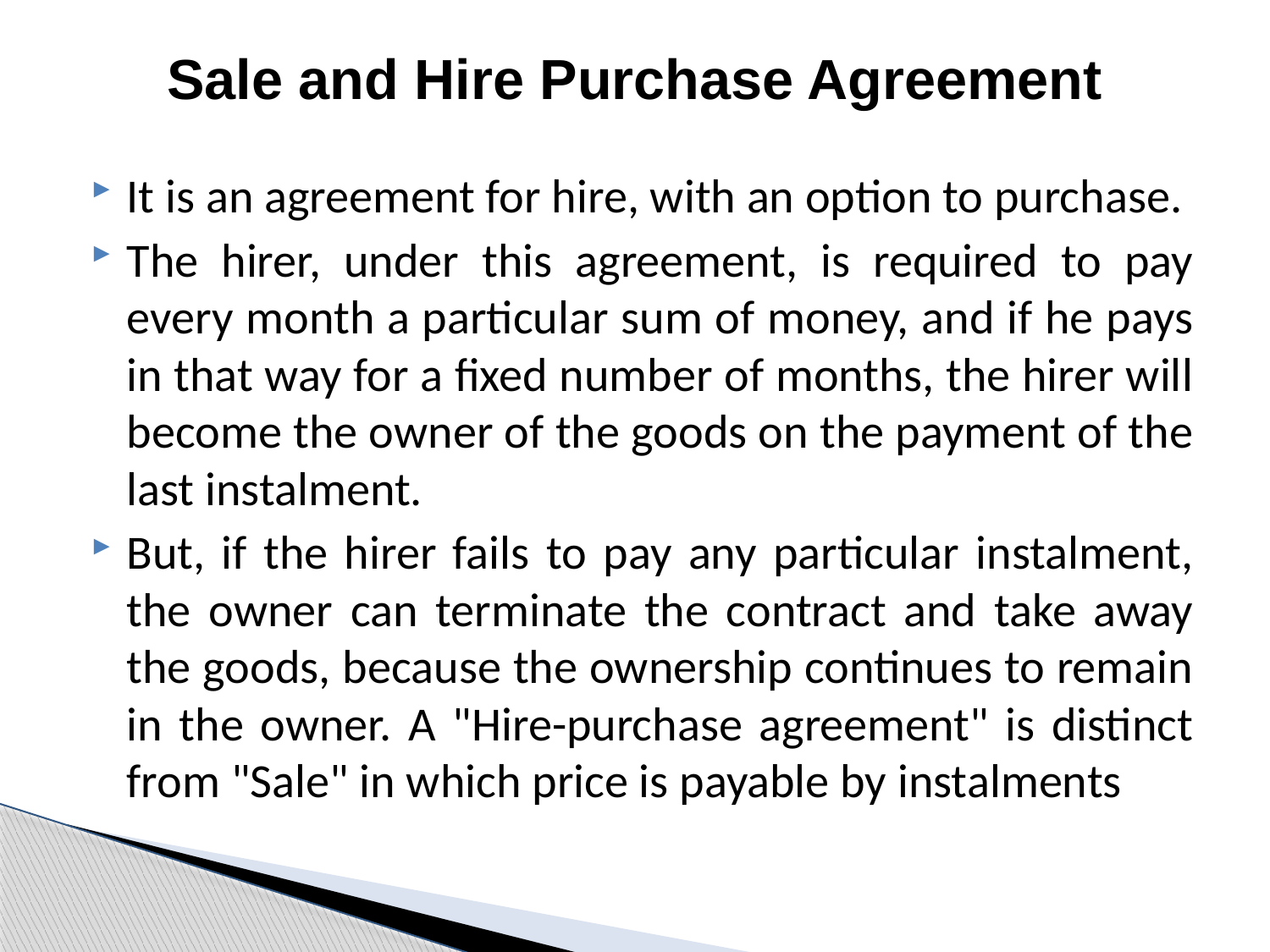

# Sale and Hire Purchase Agreement
It is an agreement for hire, with an option to purchase.
The hirer, under this agreement, is required to pay every month a particular sum of money, and if he pays in that way for a fixed number of months, the hirer will become the owner of the goods on the payment of the last instalment.
But, if the hirer fails to pay any particular instalment, the owner can terminate the contract and take away the goods, because the ownership continues to remain in the owner. A "Hire-purchase agreement" is distinct from "Sale" in which price is payable by instalments